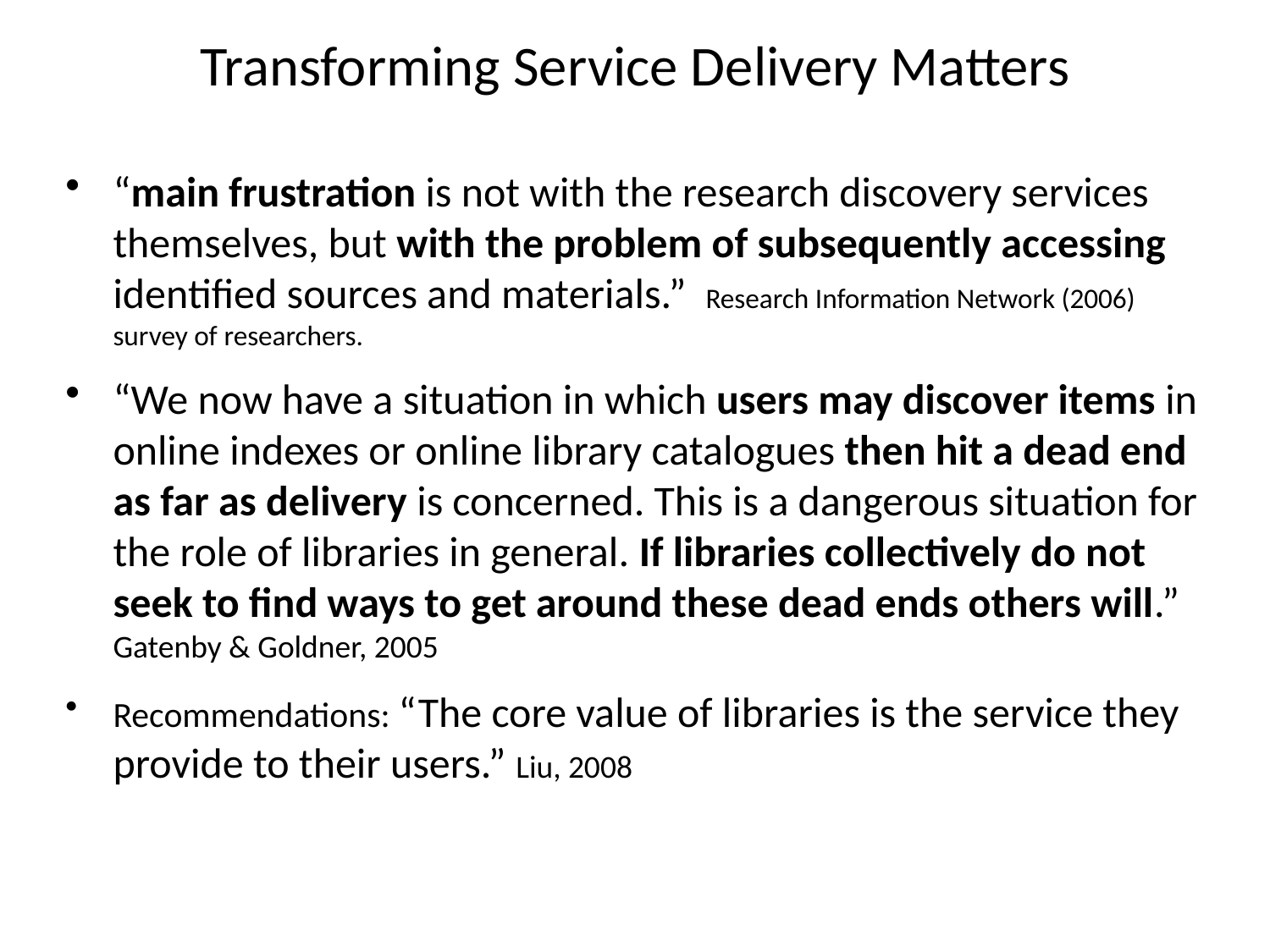

# Transforming Service Delivery Matters

“main frustration is not with the research discovery services themselves, but with the problem of subsequently accessing identified sources and materials.”  Research Information Network (2006) survey of researchers.
“We now have a situation in which users may discover items in online indexes or online library catalogues then hit a dead end as far as delivery is concerned. This is a dangerous situation for the role of libraries in general. If libraries collectively do not seek to find ways to get around these dead ends others will.” Gatenby & Goldner, 2005
Recommendations: “The core value of libraries is the service they provide to their users.” Liu, 2008